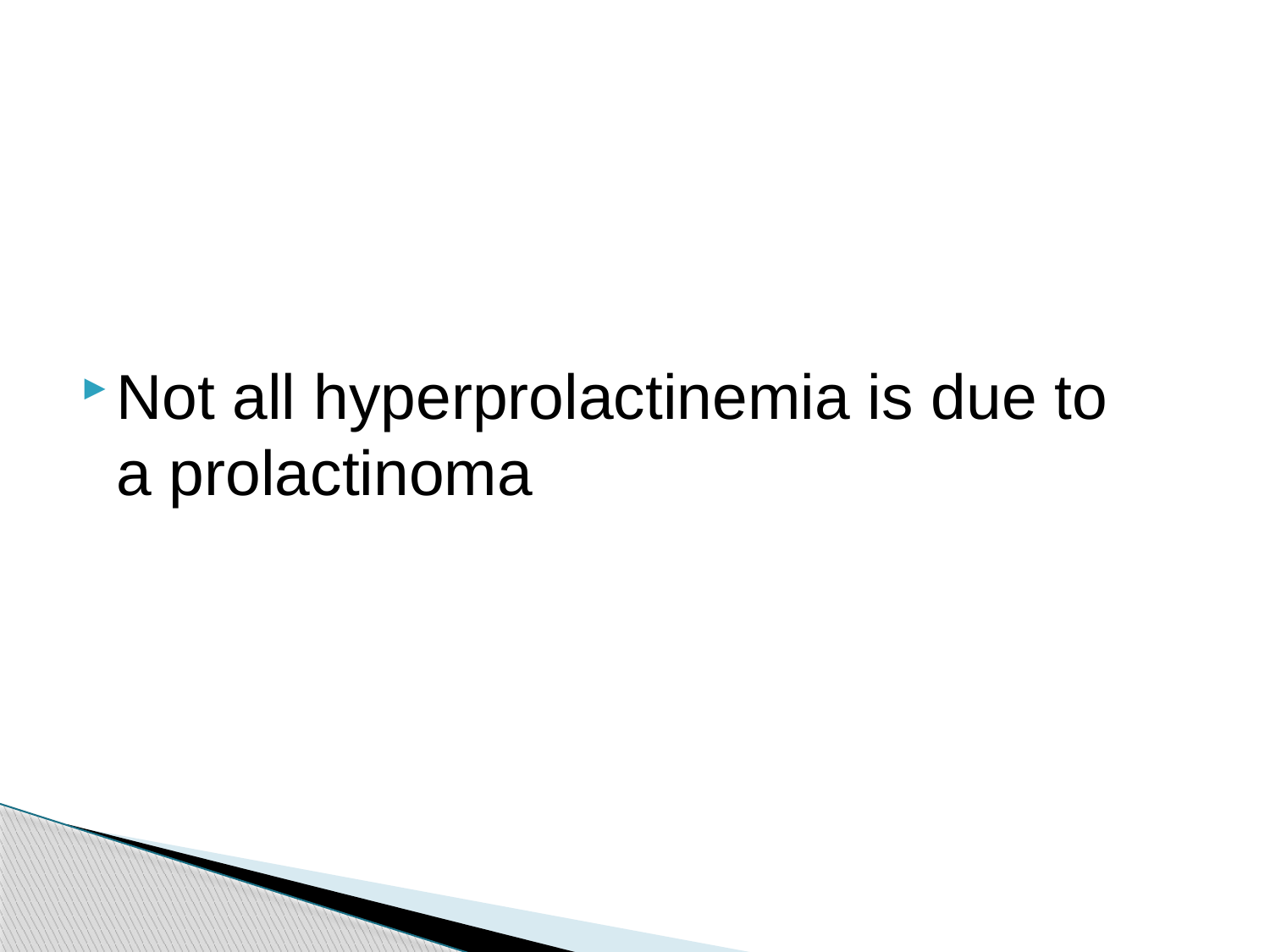

#
Not all hyperprolactinemia is due to a prolactinoma